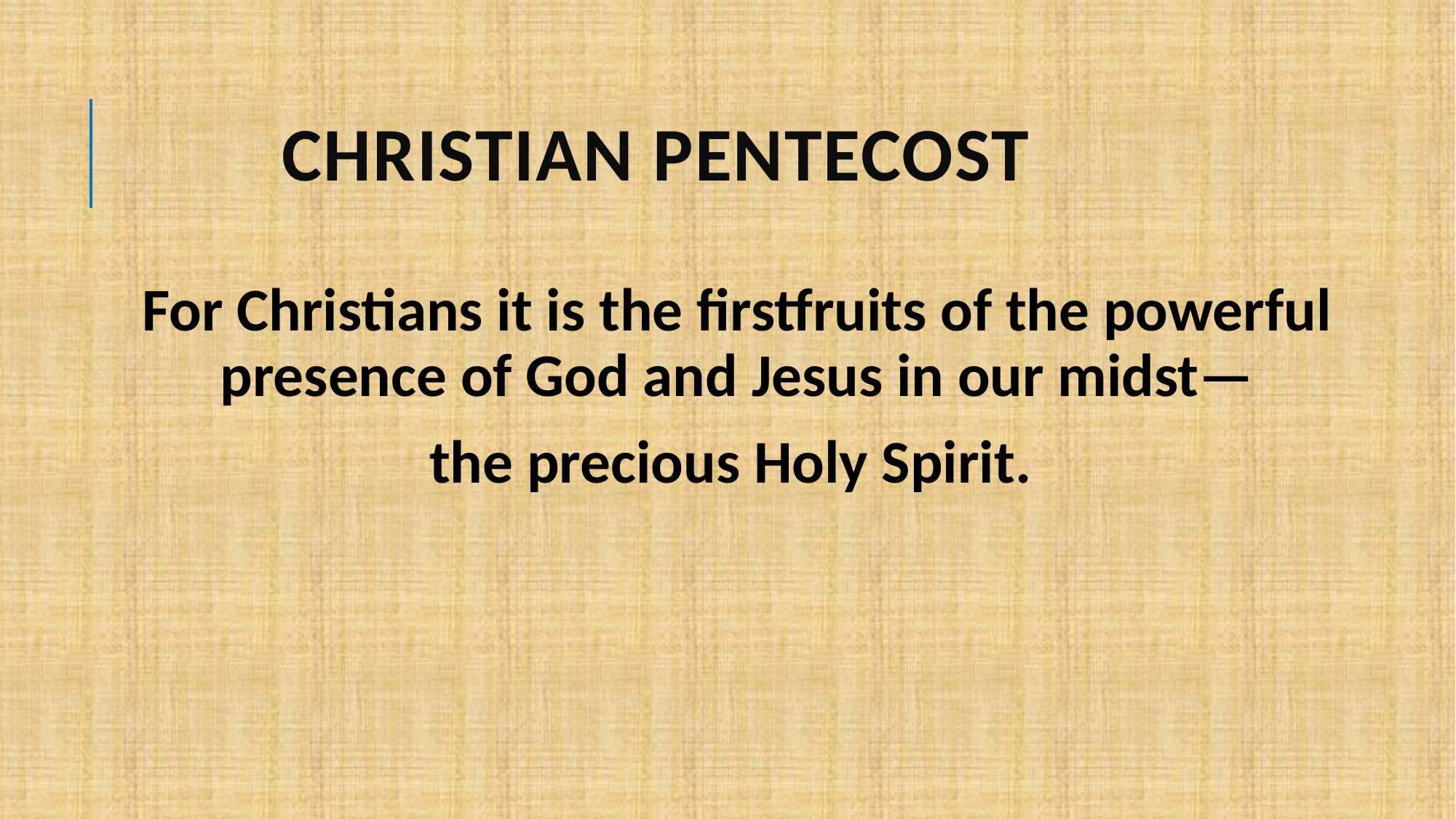

# CHRISTIAN PENTECOST
For Christians it is the firstfruits of the powerful presence of God and Jesus in our midst—
the precious Holy Spirit.